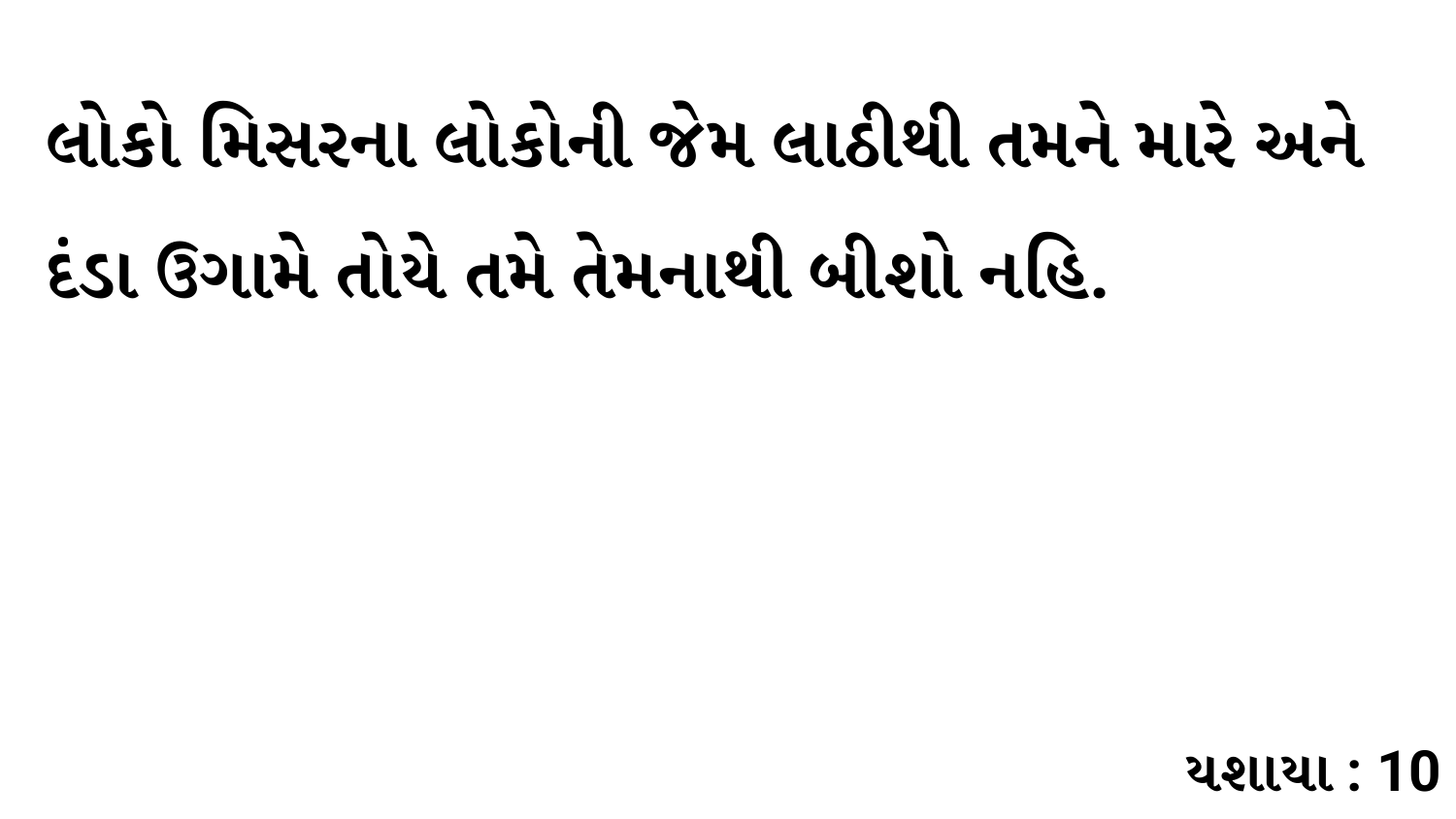

લોકો મિસરના લોકોની જેમ લાઠીથી તમને મારે અને દંડા ઉગામે તોયે તમે તેમનાથી બીશો નહિ.
યશાયા : 10